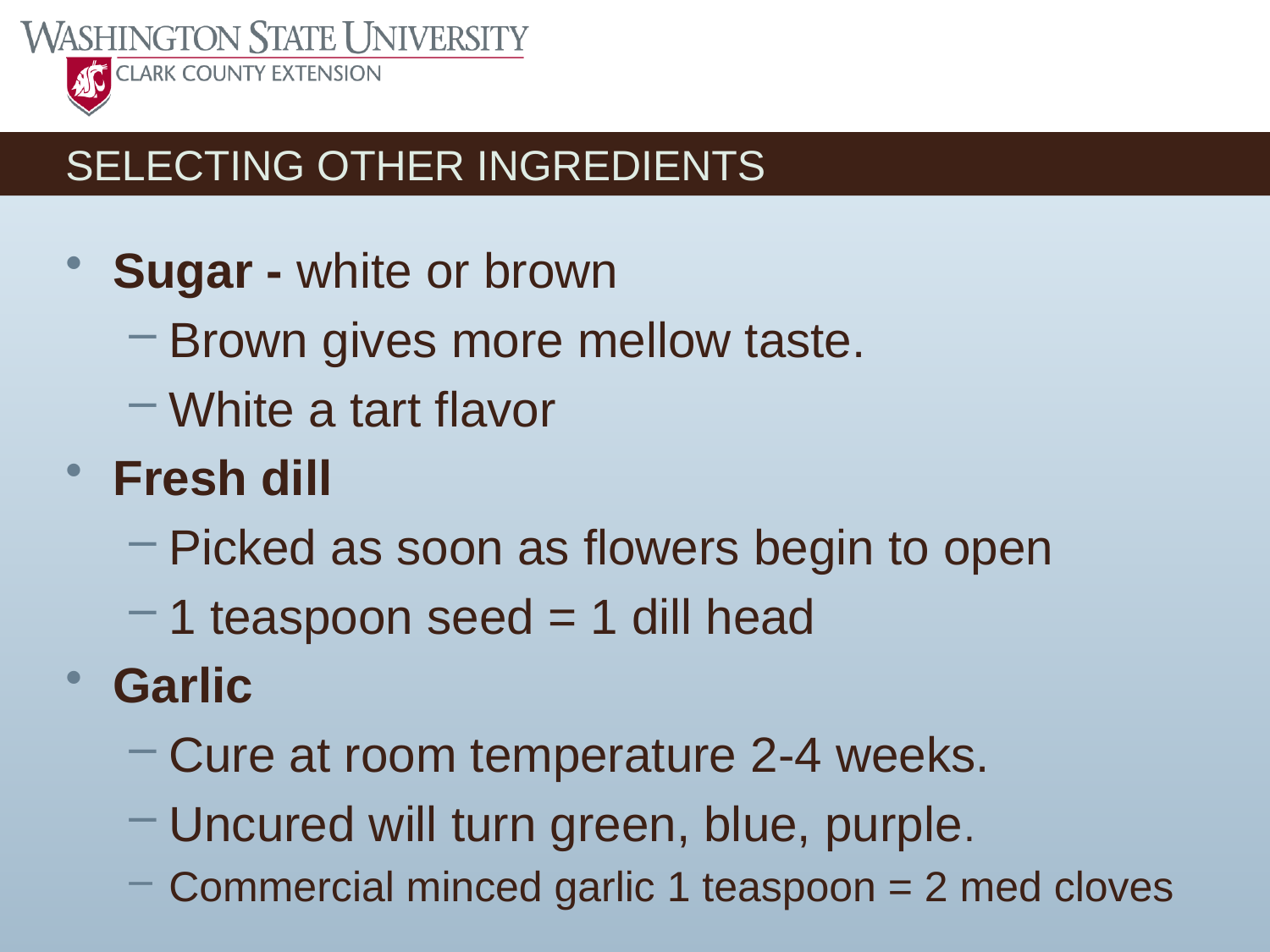

# SELECTING OTHER INGREDIENTS
Sugar - white or brown
Brown gives more mellow taste.
White a tart flavor
Fresh dill
Picked as soon as flowers begin to open
1 teaspoon seed = 1 dill head
Garlic
Cure at room temperature 2-4 weeks.
Uncured will turn green, blue, purple.
Commercial minced garlic 1 teaspoon = 2 med cloves